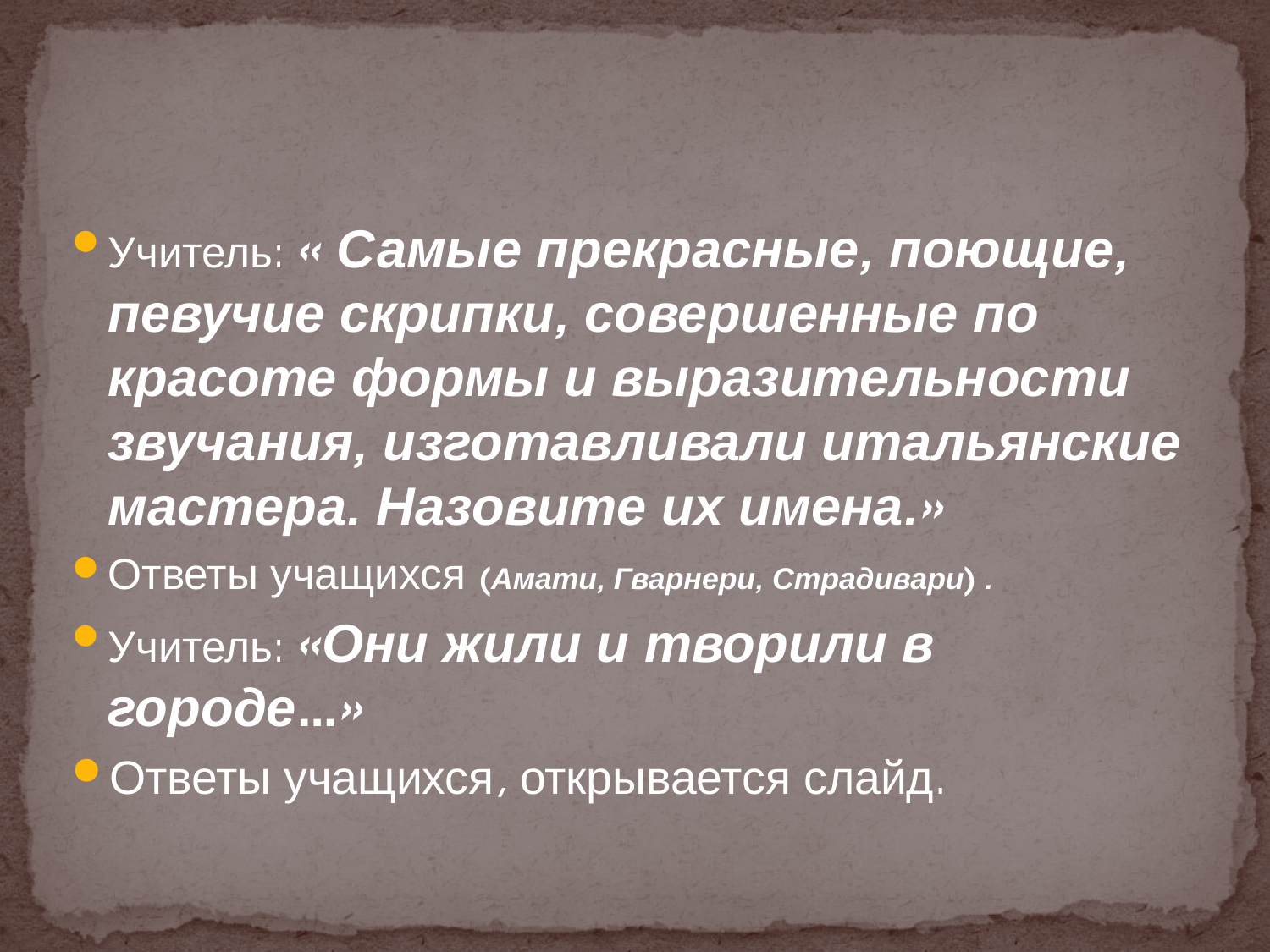

#
Учитель: « Самые прекрасные, поющие, певучие скрипки, совершенные по красоте формы и выразительности звучания, изготавливали итальянские мастера. Назовите их имена.»
Ответы учащихся (Амати, Гварнери, Страдивари) .
Учитель: «Они жили и творили в городе…»
Ответы учащихся, открывается слайд.